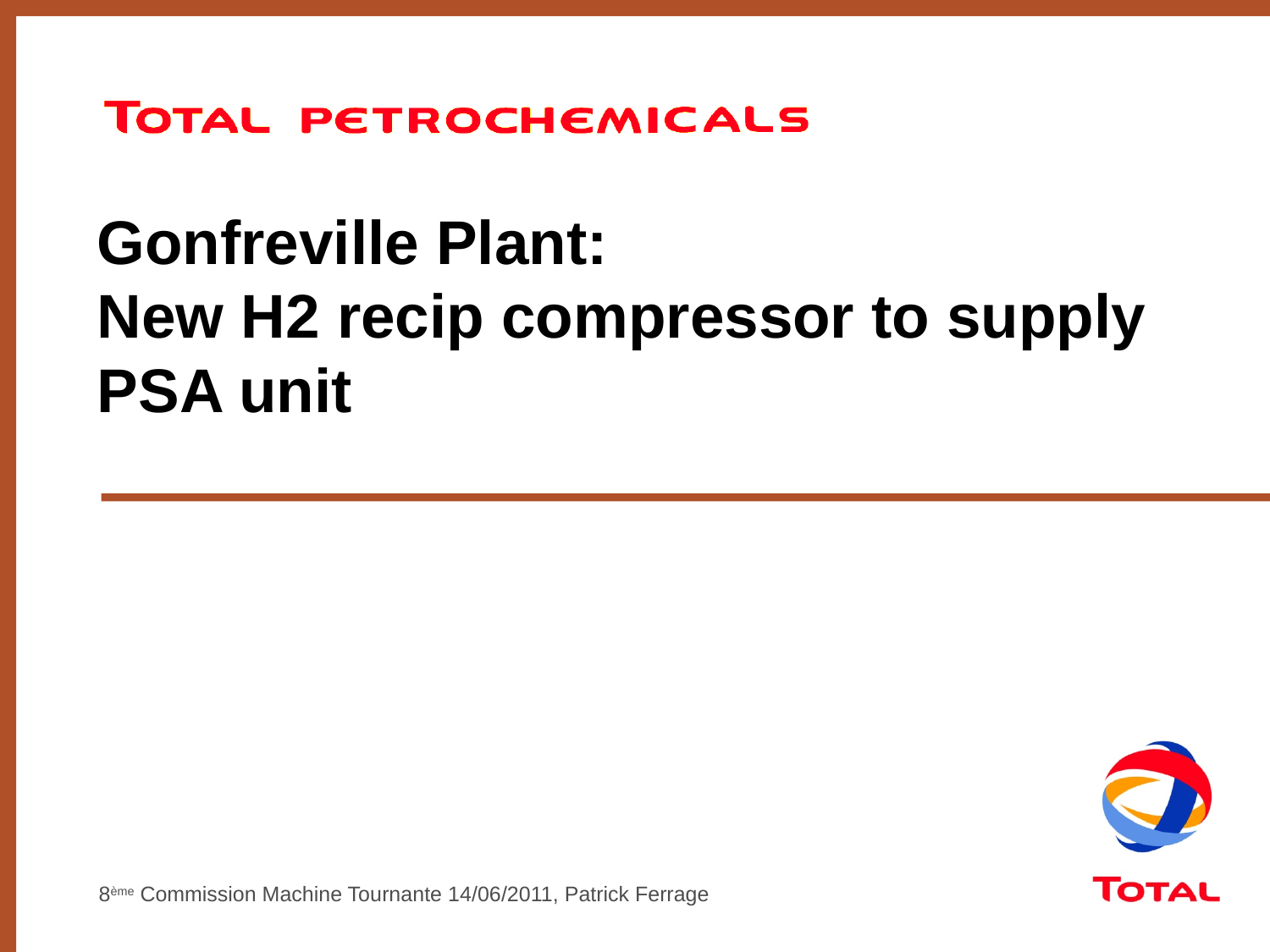

# Gonfreville Plant: New H2 recip compressor to supply PSA unit
8ème Commission Machine Tournante 14/06/2011, Patrick Ferrage